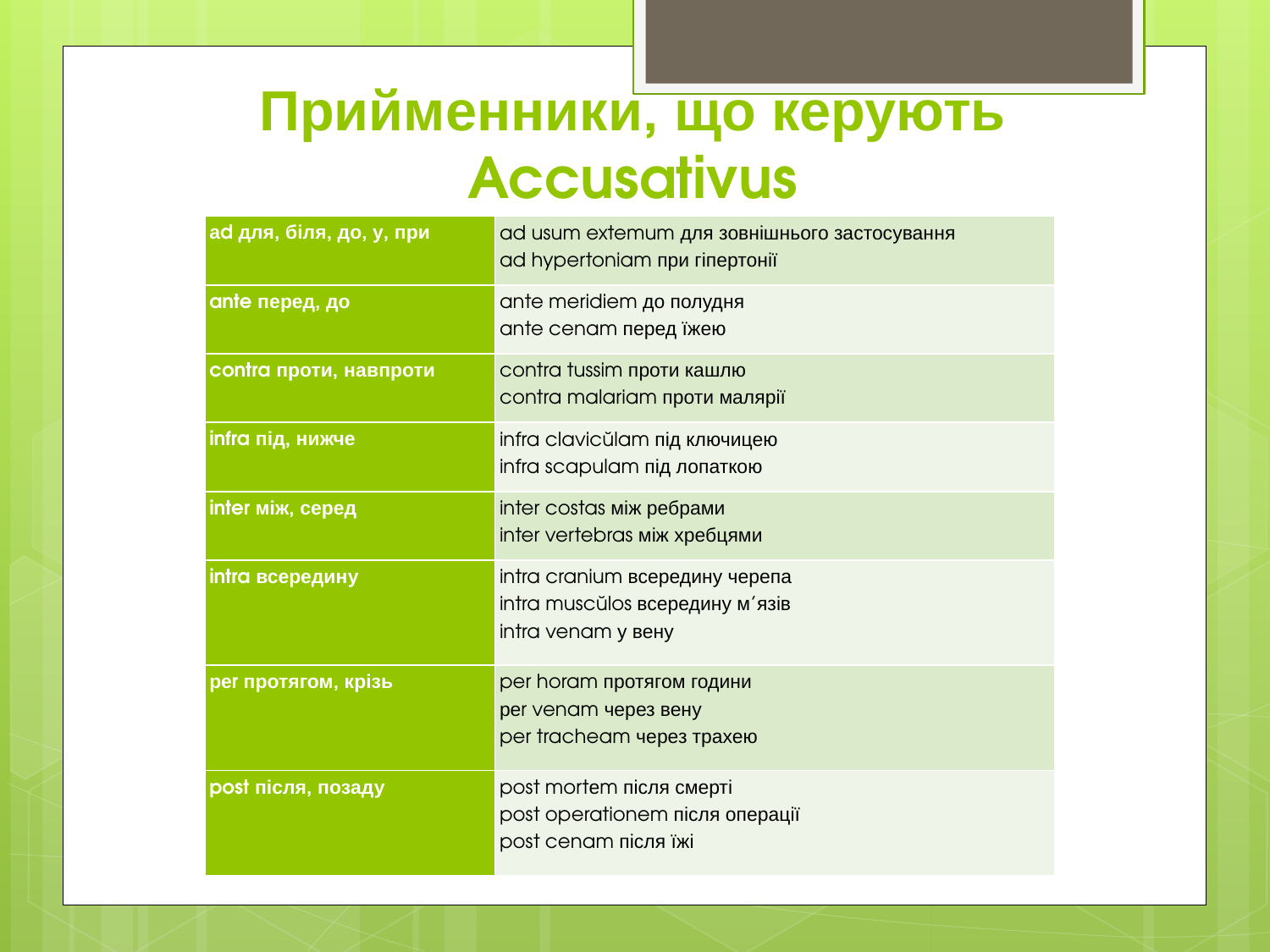

# Прийменники, що керують Accusativus
| аd для, біля, до, у, при | ad usum extemum для зовнішнього застосування ad hypertoniam при гіпертонії |
| --- | --- |
| ante перед, до | ante meridiem до полудня ante cenam перед їжею |
| contra проти, навпроти | contra tussim проти кашлю contra malariam проти малярії |
| infra під, нижче | infra clavicŭlam під ключицею infra scapulam під лопаткою |
| inter між, серед | inter costas між ребрами inter vertebras між хребцями |
| intra всередину | intra cranium всередину черепа intra muscŭlos всередину м’язів intra venam у вену |
| реr протягом, крізь | per horam протягом години реr venam через вену per tracheam через трахею |
| post після, позаду | post mortеm після смерті post operationem після операції post cenam після їжі |